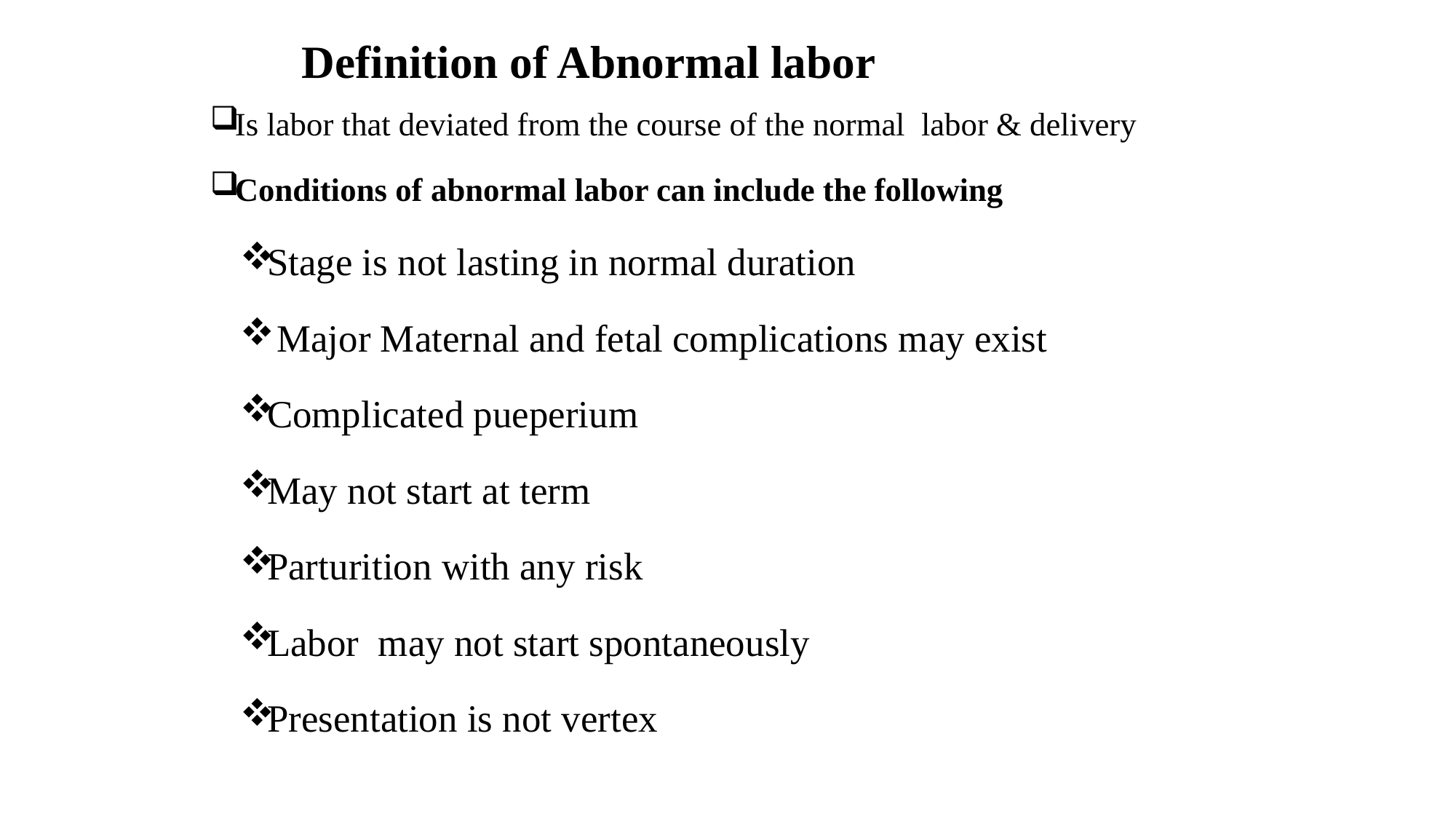

# Definition of Abnormal labor
Is labor that deviated from the course of the normal  labor & delivery
Conditions of abnormal labor can include the following
Stage is not lasting in normal duration
 Major Maternal and fetal complications may exist
Complicated pueperium
May not start at term
Parturition with any risk
Labor  may not start spontaneously
Presentation is not vertex

4